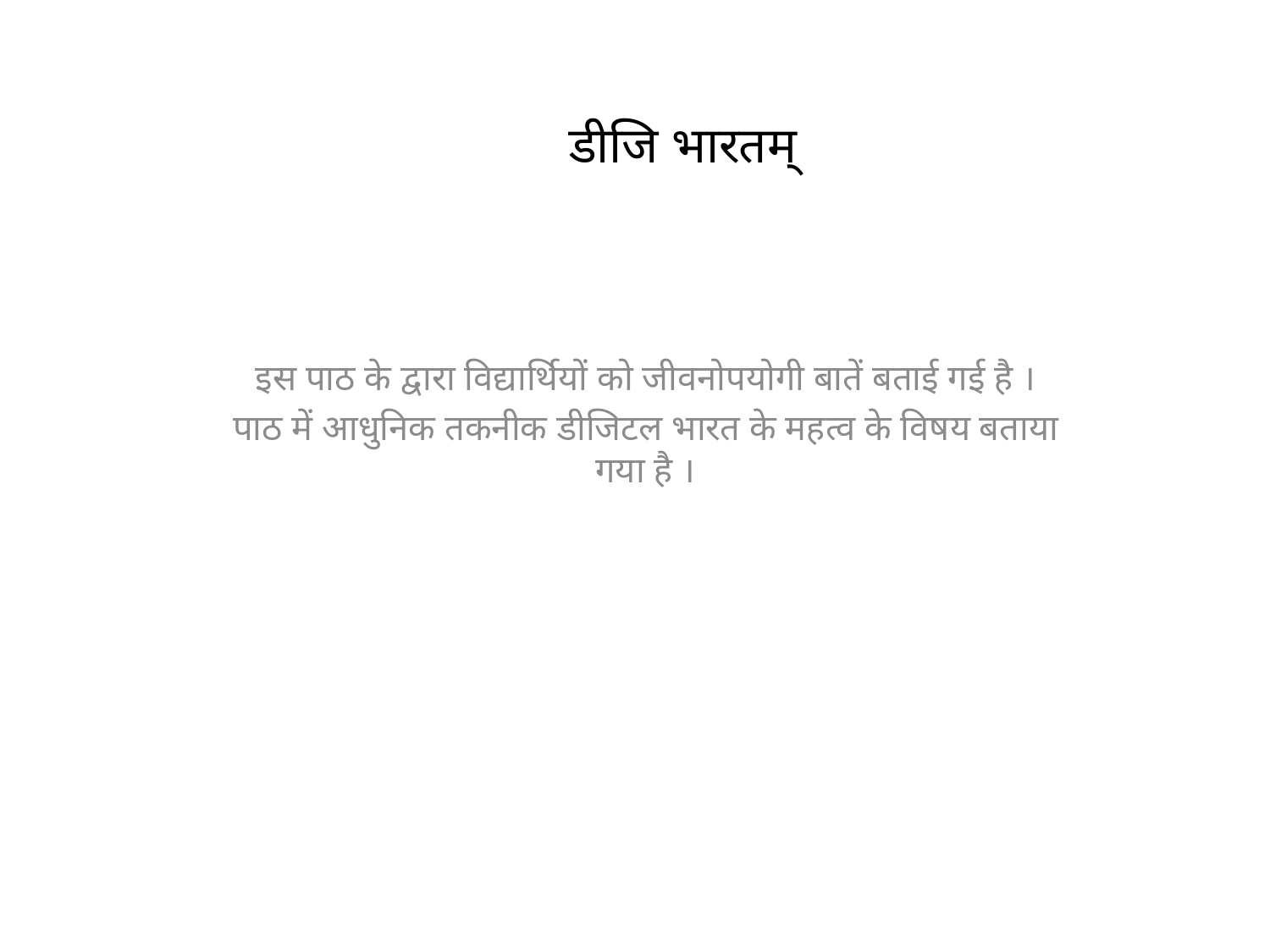

# डीजि भारतम्
इस पाठ के द्वारा विद्यार्थियों को जीवनोपयोगी बातें बताई गई है ।
पाठ में आधुनिक तकनीक डीजिटल भारत के महत्व के विषय बताया गया है ।